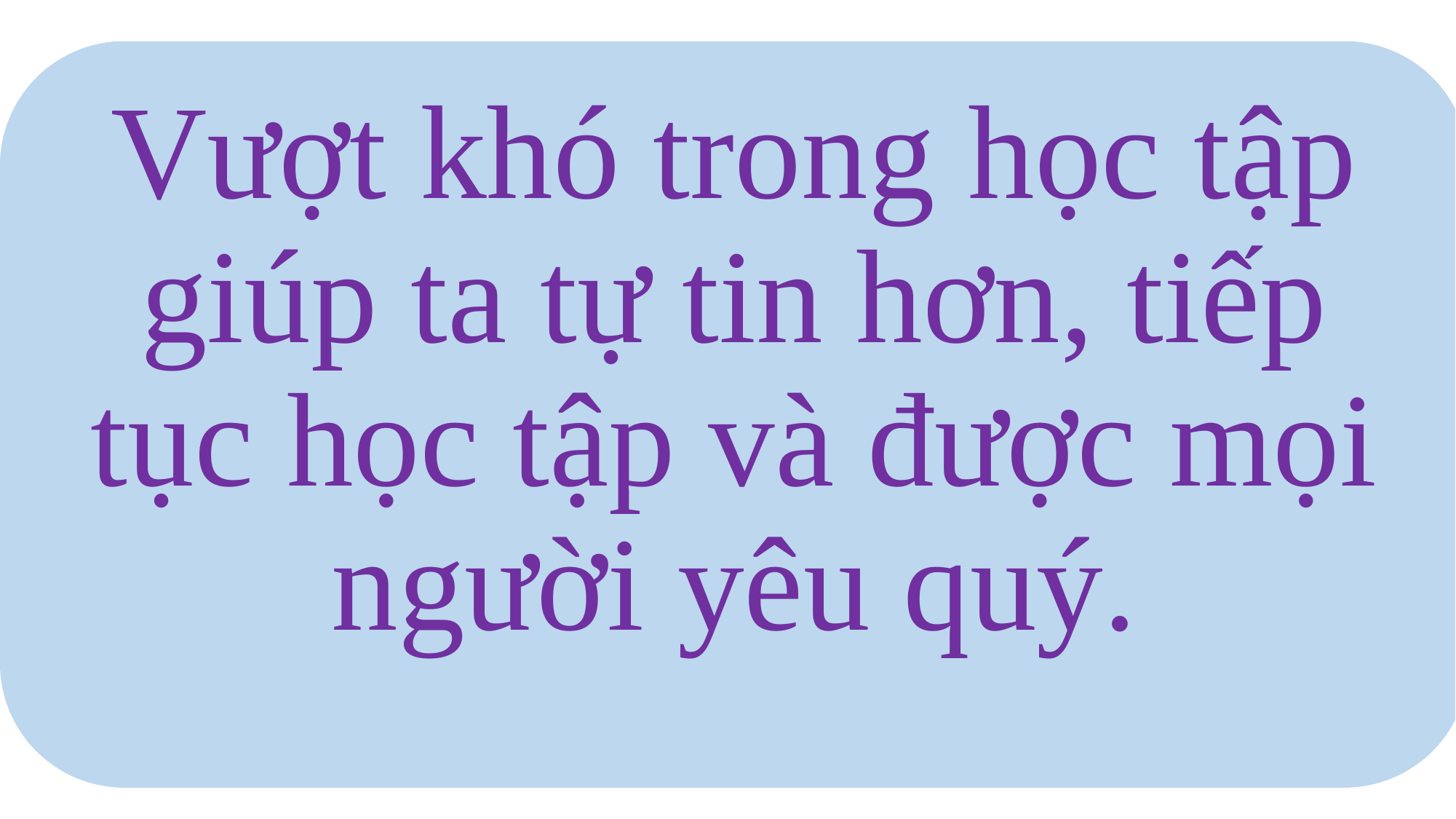

Vượt khó trong học tập giúp ta tự tin hơn, tiếp tục học tập và được mọi người yêu quý.